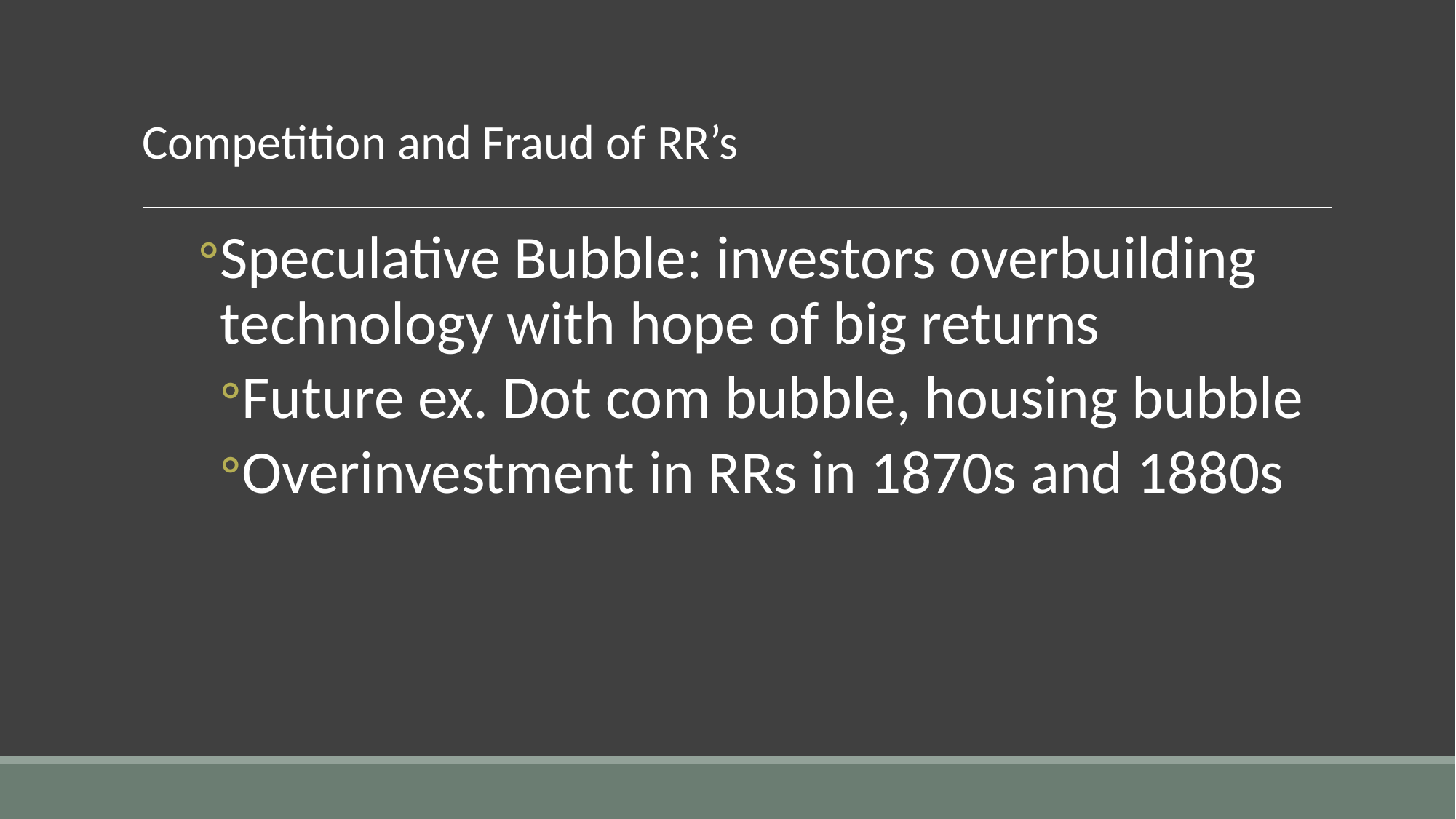

# Competition and Fraud of RR’s
Speculative Bubble: investors overbuilding technology with hope of big returns
Future ex. Dot com bubble, housing bubble
Overinvestment in RRs in 1870s and 1880s